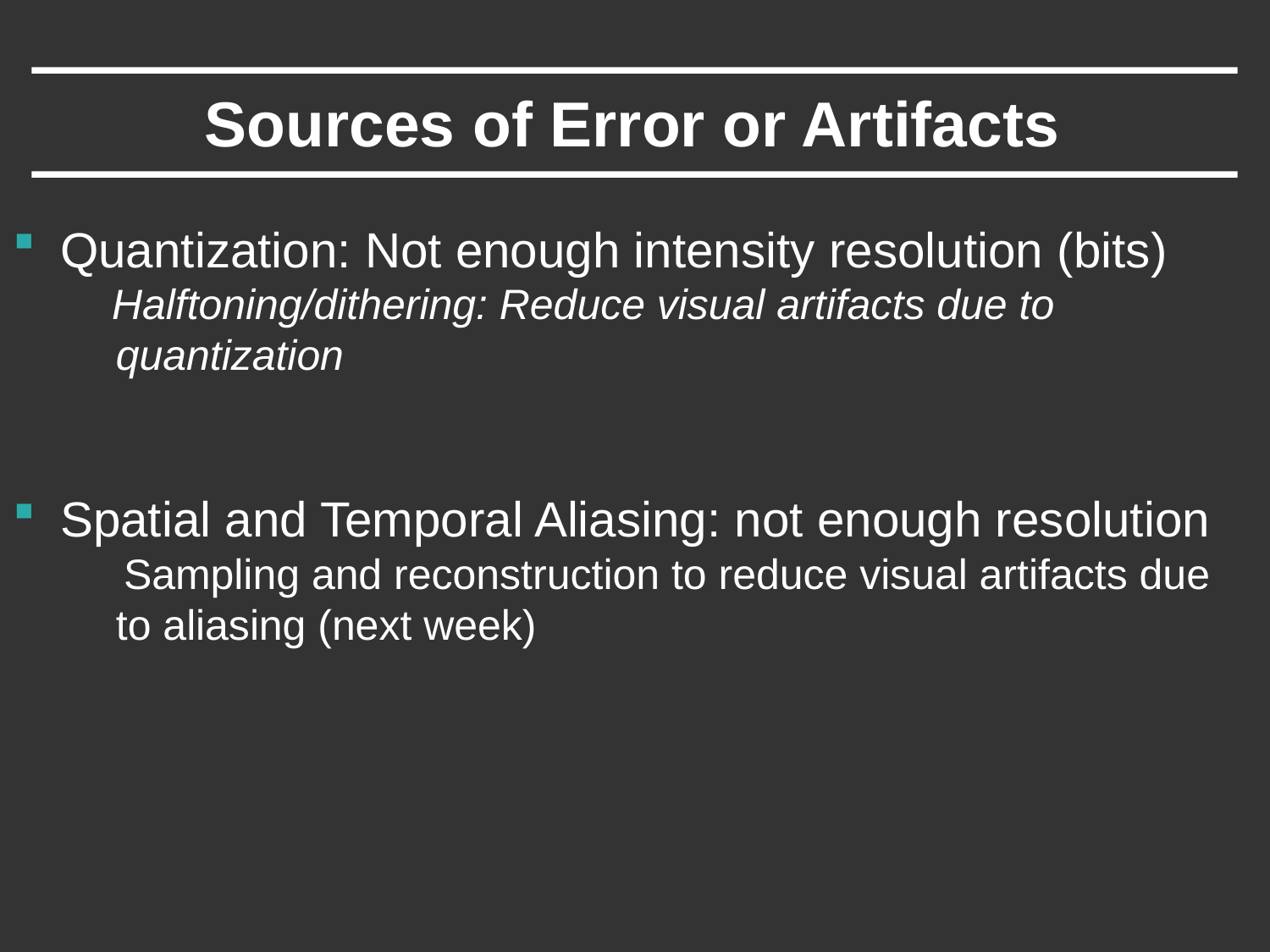

# Sources of Error or Artifacts
Quantization: Not enough intensity resolution (bits)
   Halftoning/dithering: Reduce visual artifacts due to quantization

Spatial and Temporal Aliasing: not enough resolution
    Sampling and reconstruction to reduce visual artifacts due to aliasing (next week)